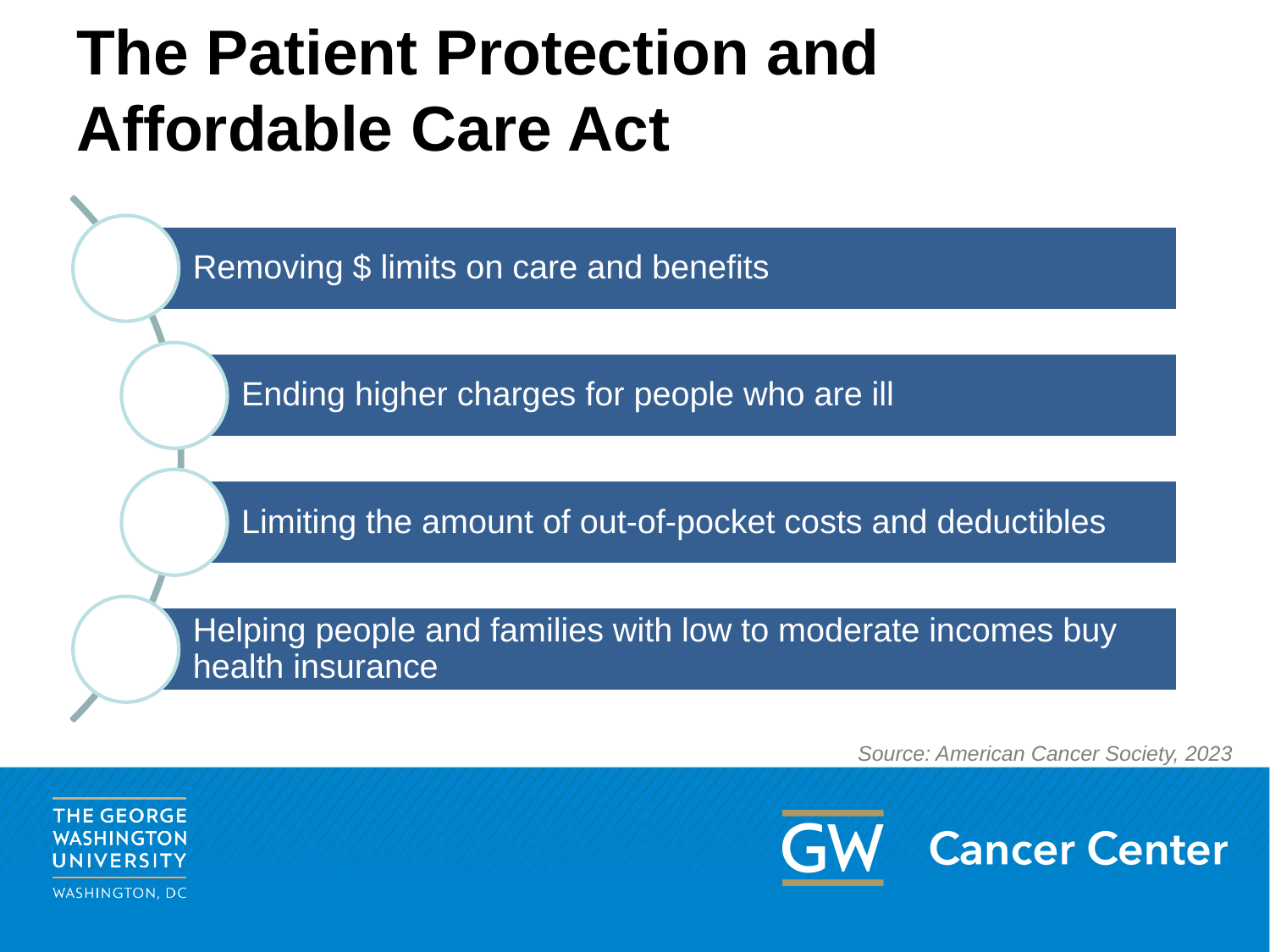

# The Patient Protection and Affordable Care Act

Removing $ limits on care and benefits

Ending higher charges for people who are ill

Limiting the amount of out-of-pocket costs and deductibles

Helping people and families with low to moderate incomes buy health insurance
Source: American Cancer Society, 2023